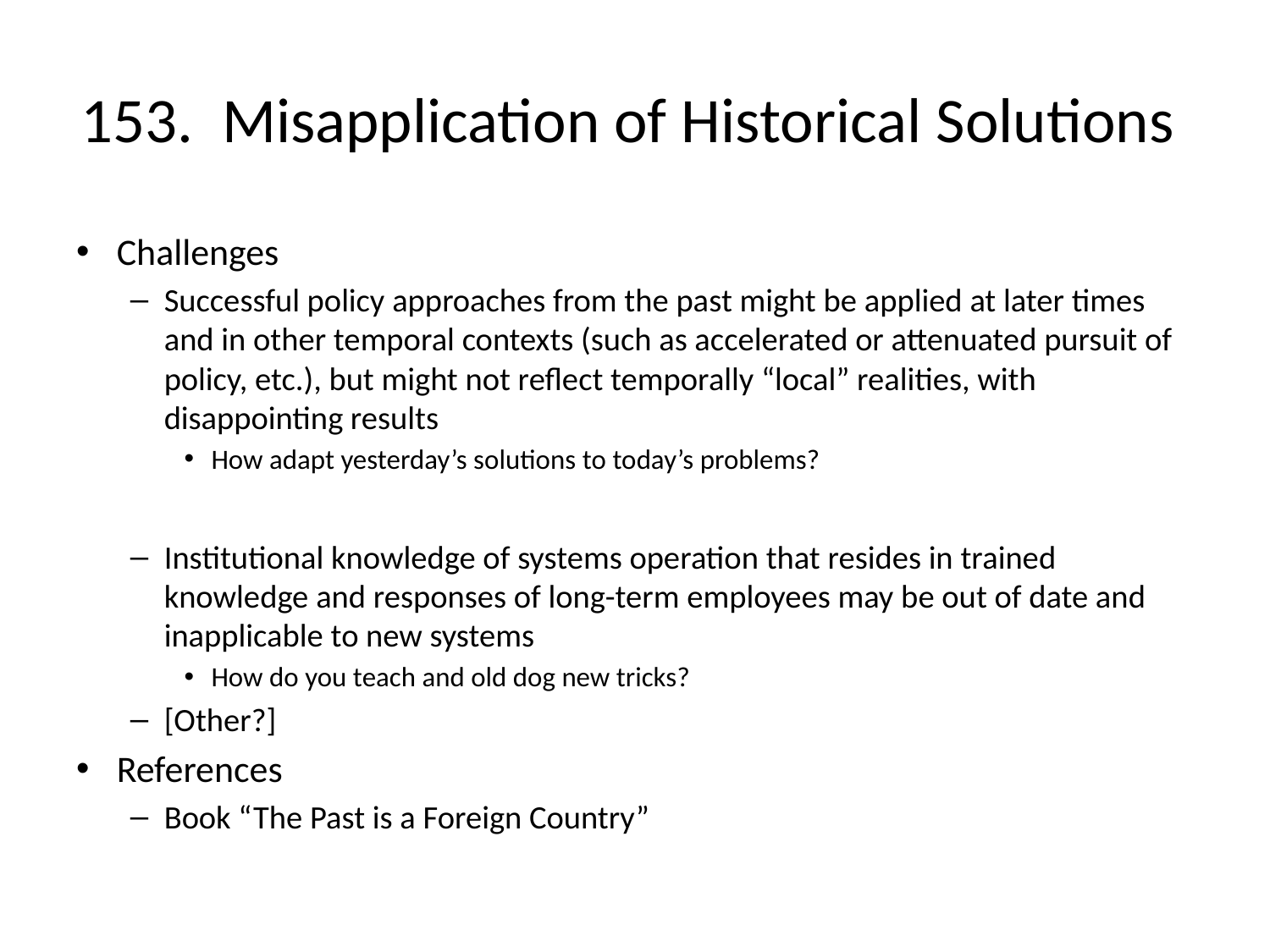

# 153.  Misapplication of Historical Solutions
Challenges
Successful policy approaches from the past might be applied at later times and in other temporal contexts (such as accelerated or attenuated pursuit of policy, etc.), but might not reflect temporally “local” realities, with disappointing results
How adapt yesterday’s solutions to today’s problems?

Institutional knowledge of systems operation that resides in trained knowledge and responses of long-term employees may be out of date and inapplicable to new systems
How do you teach and old dog new tricks?
[Other?]
References
Book “The Past is a Foreign Country”